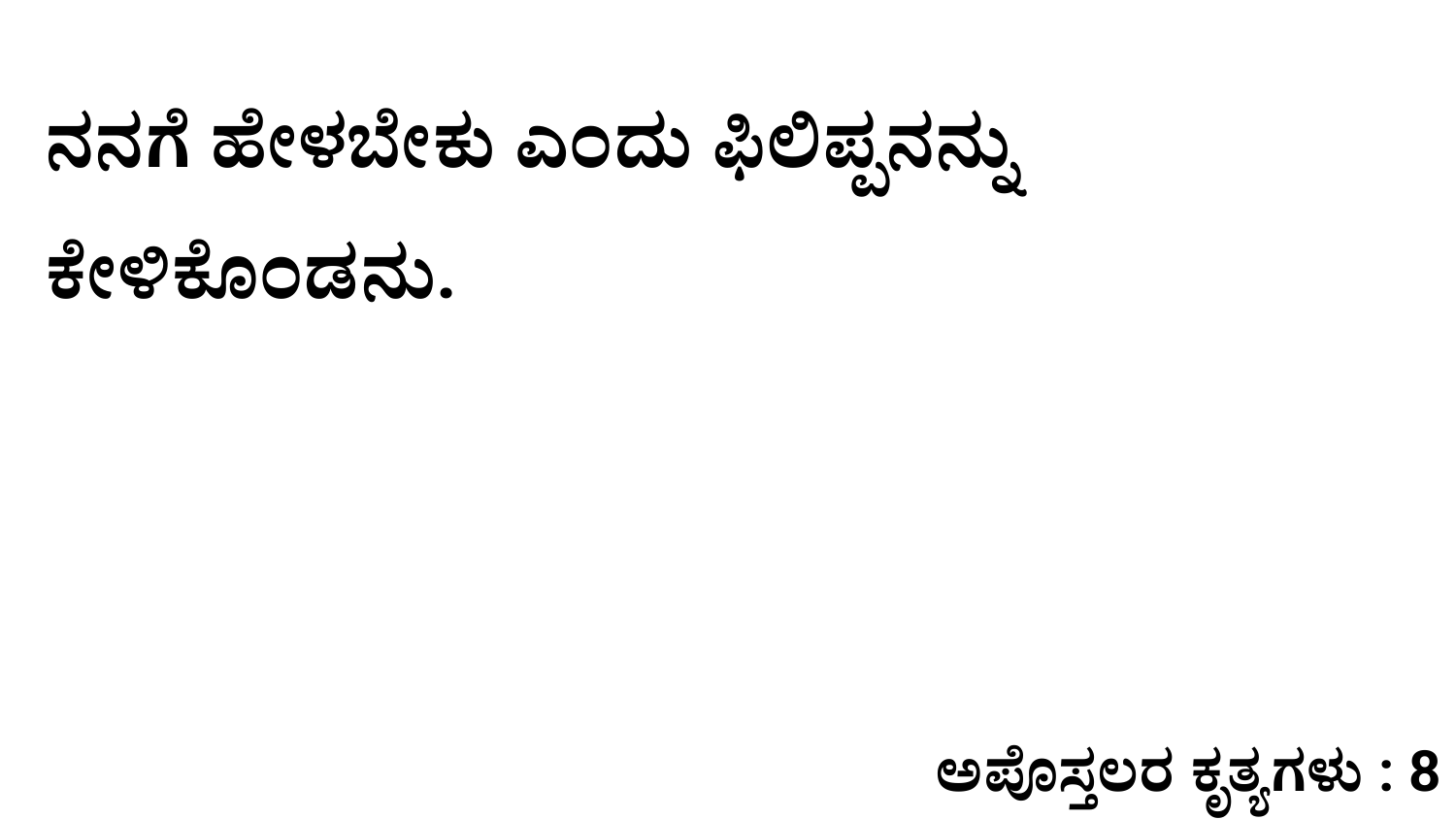

ನನಗೆ ಹೇಳಬೇಕು ಎಂದು ಫಿಲಿಪ್ಪನನ್ನು ಕೇಳಿಕೊಂಡನು.
ಅಪೊಸ್ತಲರ ಕೃತ್ಯಗಳು : 8